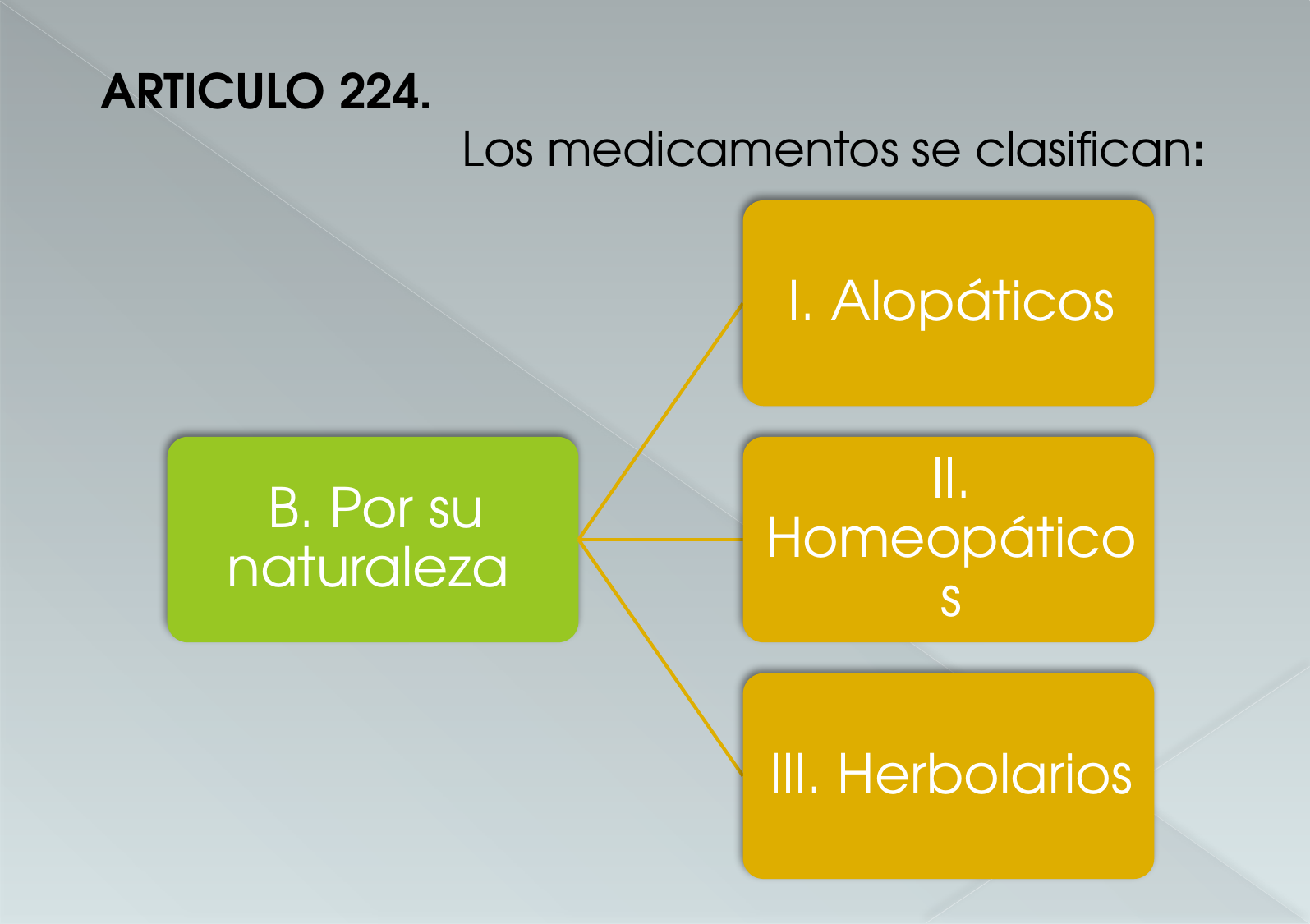

ARTICULO 224.
Los medicamentos se clasifican:
B. Por su naturaleza

I. Alopáticos

II. Homeopáticos

III. Herbolarios